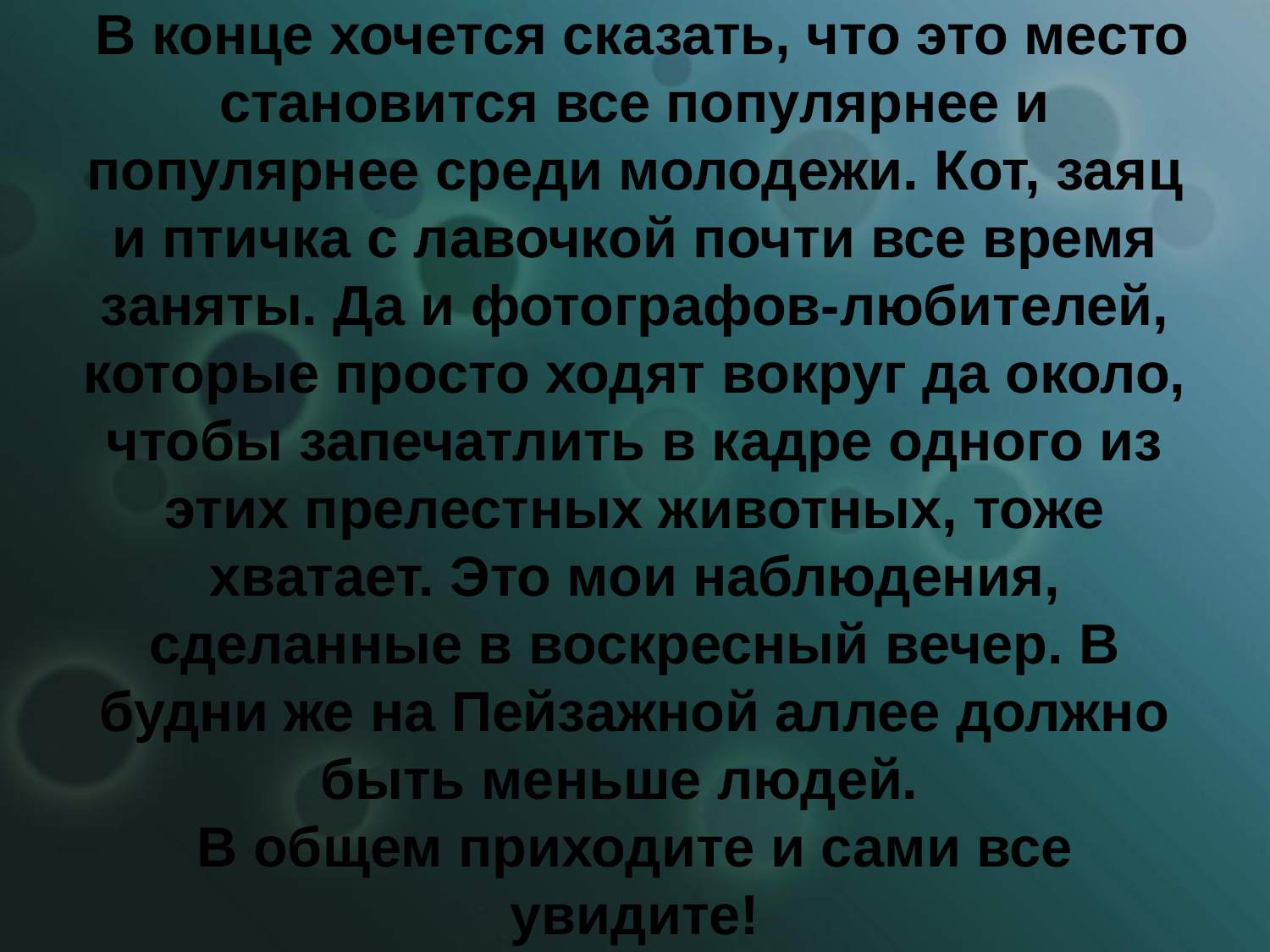

# В конце хочется сказать, что это место становится все популярнее и популярнее среди молодежи. Кот, заяц и птичка с лавочкой почти все время заняты. Да и фотографов-любителей, которые просто ходят вокруг да около, чтобы запечатлить в кадре одного из этих прелестных животных, тоже хватает. Это мои наблюдения, сделанные в воскресный вечер. В будни же на Пейзажной аллее должно быть меньше людей.   В общем приходите и сами все увидите!